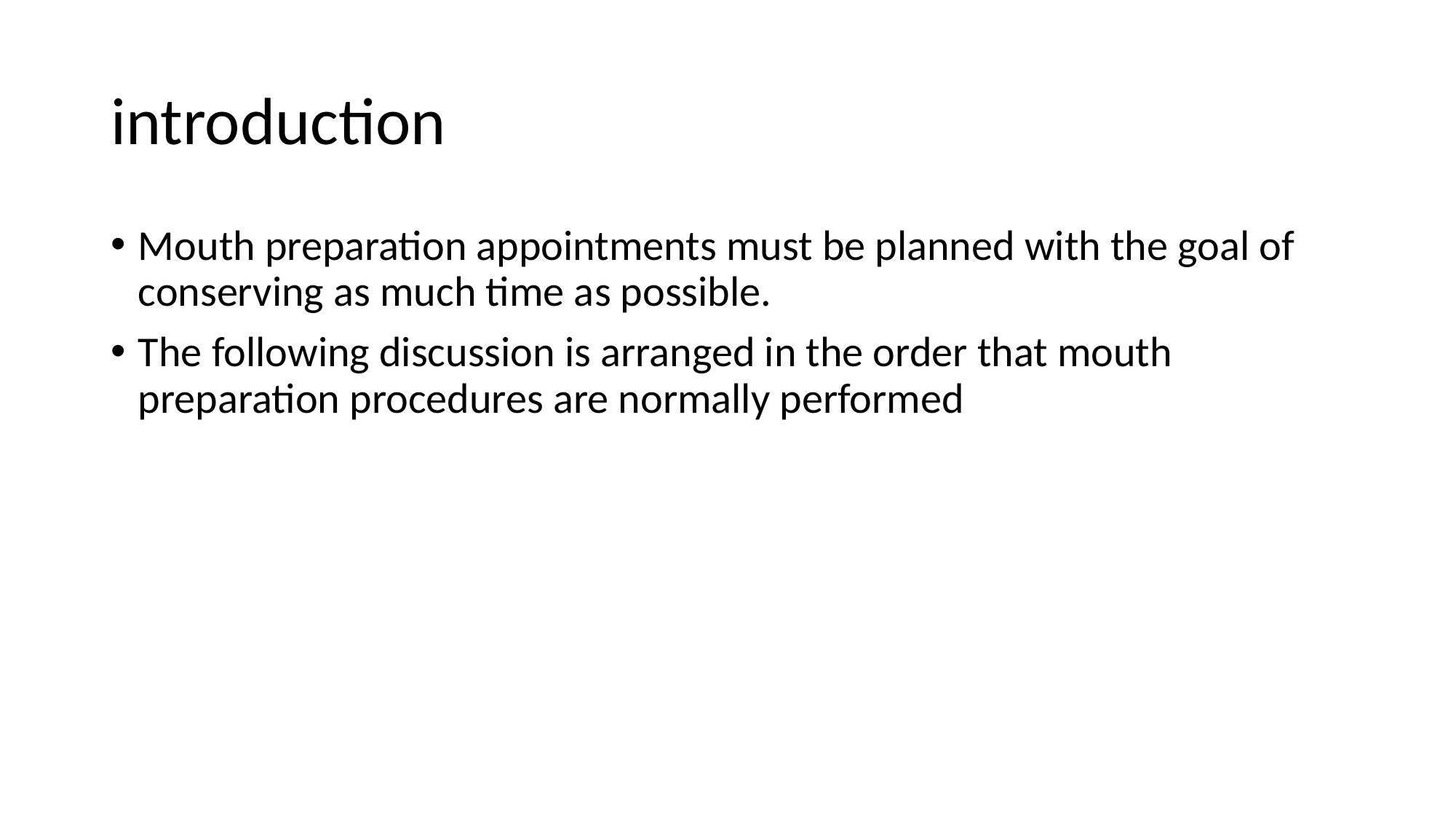

# introduction
Mouth preparation appointments must be planned with the goal of conserving as much time as possible.
The following discussion is arranged in the order that mouth preparation procedures are normally performed